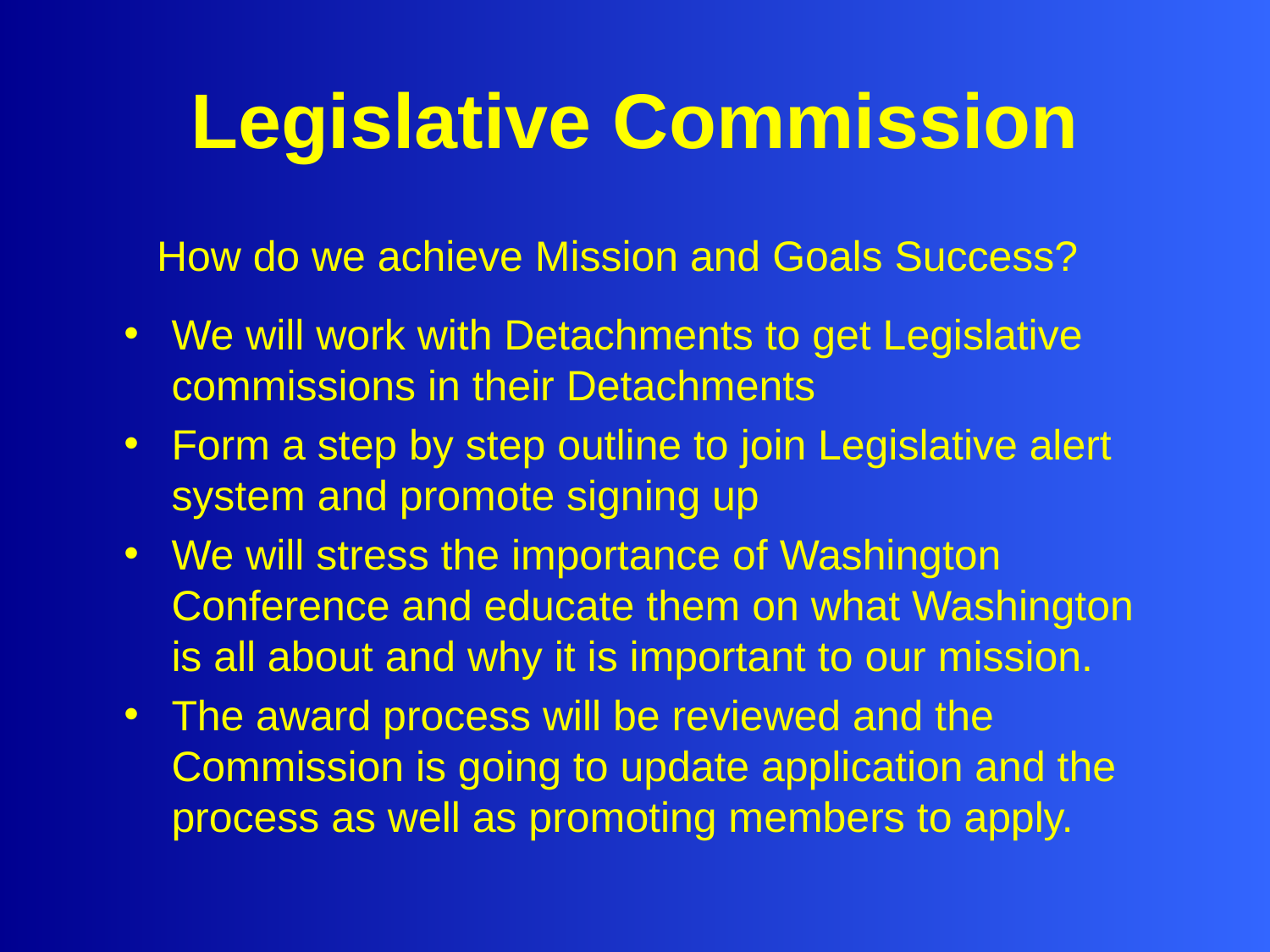

# Legislative Commission
How do we achieve Mission and Goals Success?

We will work with Detachments to get Legislative commissions in their Detachments
Form a step by step outline to join Legislative alert system and promote signing up
We will stress the importance of Washington Conference and educate them on what Washington is all about and why it is important to our mission.
The award process will be reviewed and the Commission is going to update application and the process as well as promoting members to apply.